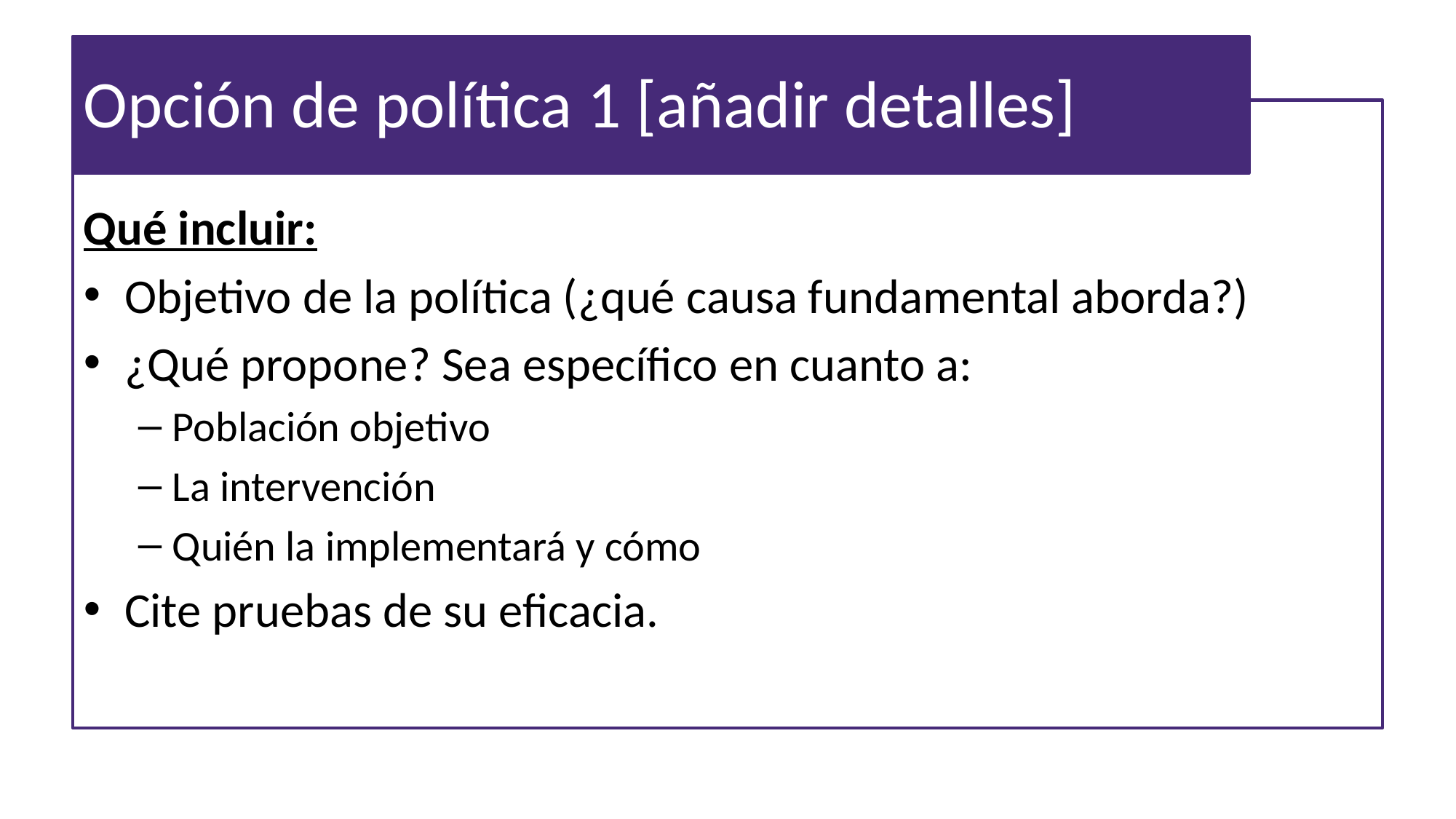

# Opción de política 1 [añadir detalles]
Qué incluir:
Objetivo de la política (¿qué causa fundamental aborda?)
¿Qué propone? Sea específico en cuanto a:
Población objetivo
La intervención
Quién la implementará y cómo
Cite pruebas de su eficacia.